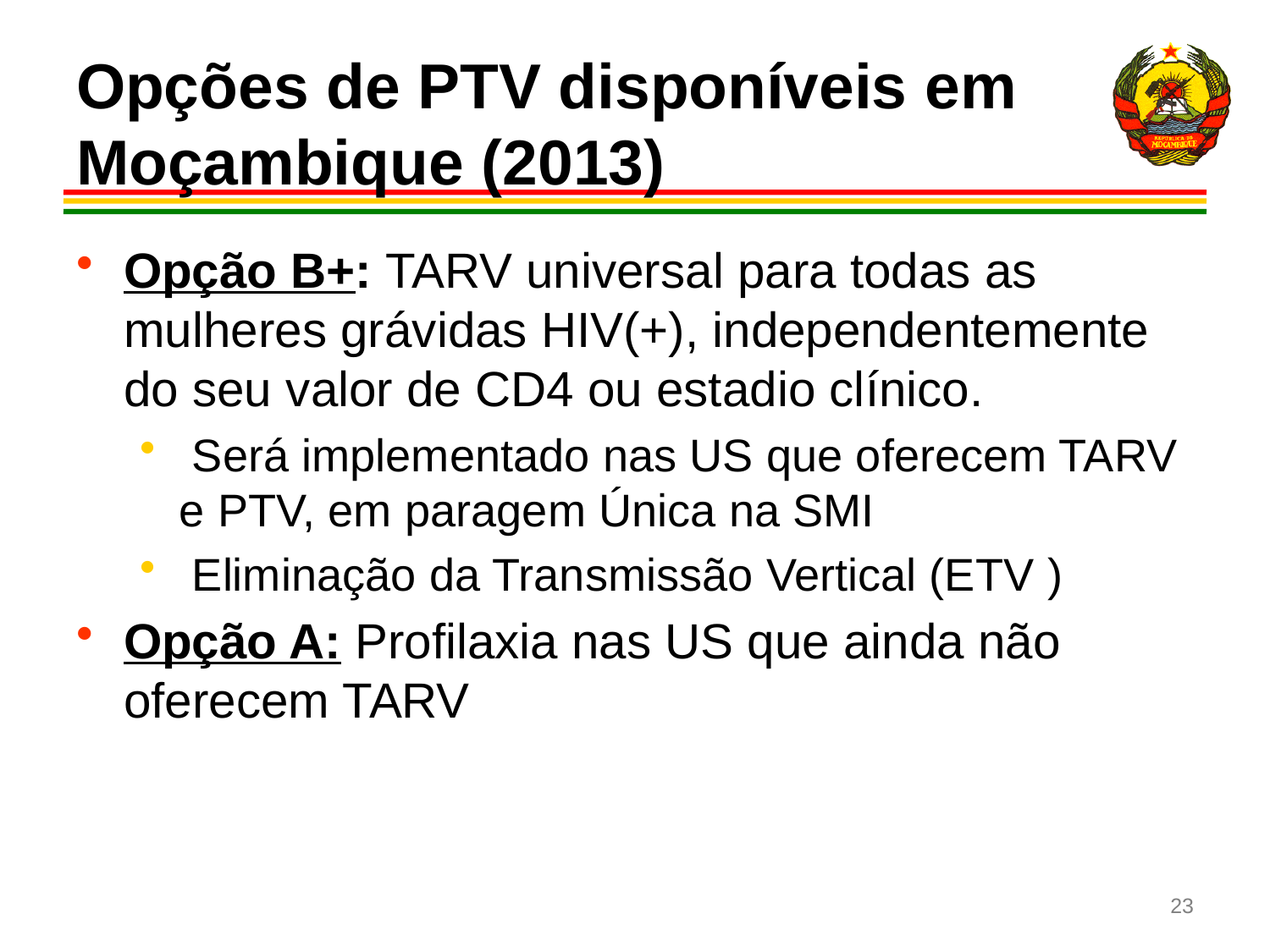

# Opções de PTV disponíveis em Moçambique (2013)
Opção B+: TARV universal para todas as mulheres grávidas HIV(+), independentemente  do seu valor de CD4 ou estadio clínico.
 Será implementado nas US que oferecem TARV e PTV, em paragem Única na SMI
 Eliminação da Transmissão Vertical (ETV )
Opção A: Profilaxia nas US que ainda não oferecem TARV